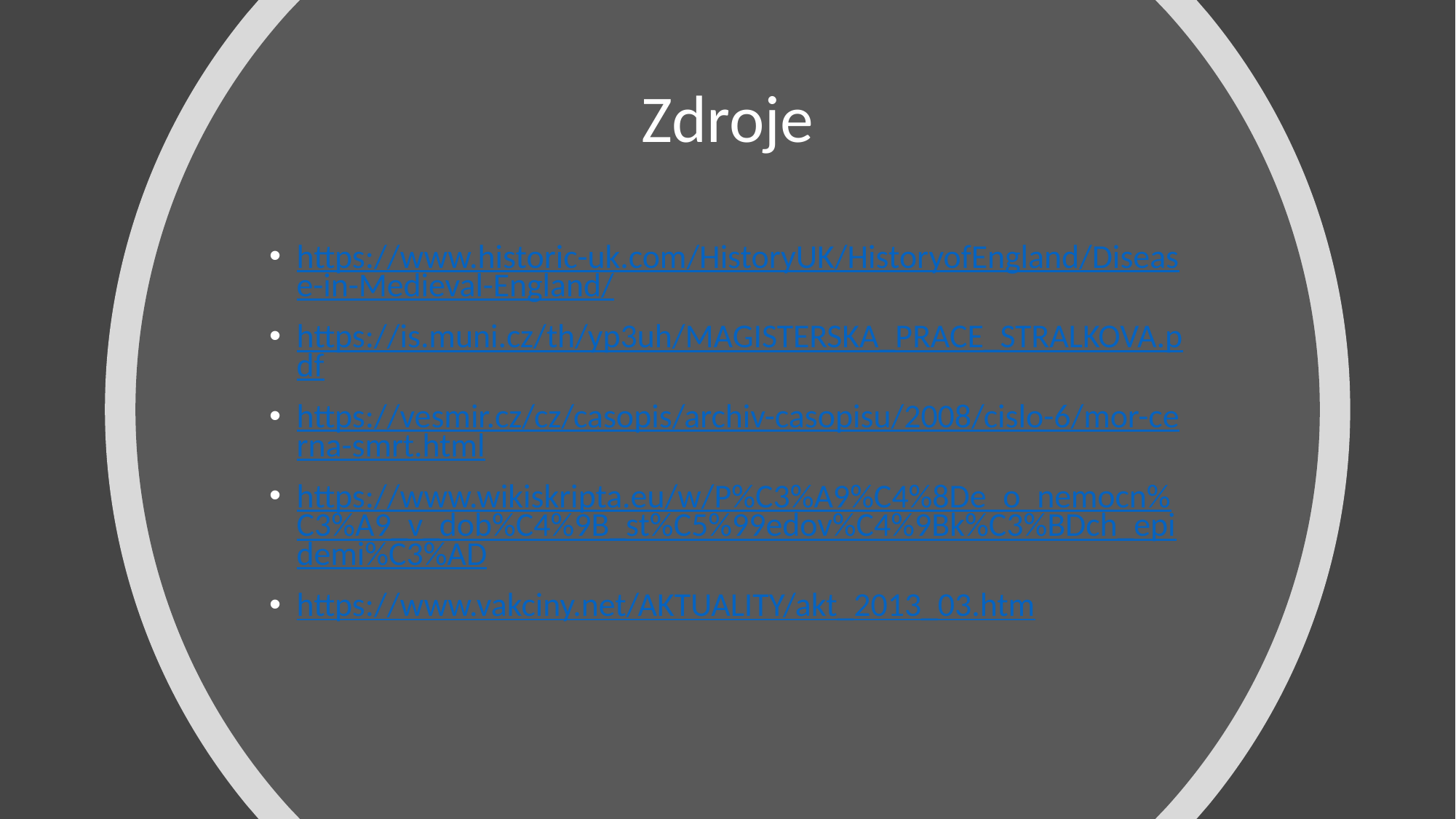

# Zdroje
https://www.historic-uk.com/HistoryUK/HistoryofEngland/Disease-in-Medieval-England/
https://is.muni.cz/th/yp3uh/MAGISTERSKA_PRACE_STRALKOVA.pdf
https://vesmir.cz/cz/casopis/archiv-casopisu/2008/cislo-6/mor-cerna-smrt.html
https://www.wikiskripta.eu/w/P%C3%A9%C4%8De_o_nemocn%C3%A9_v_dob%C4%9B_st%C5%99edov%C4%9Bk%C3%BDch_epidemi%C3%AD
https://www.vakciny.net/AKTUALITY/akt_2013_03.htm